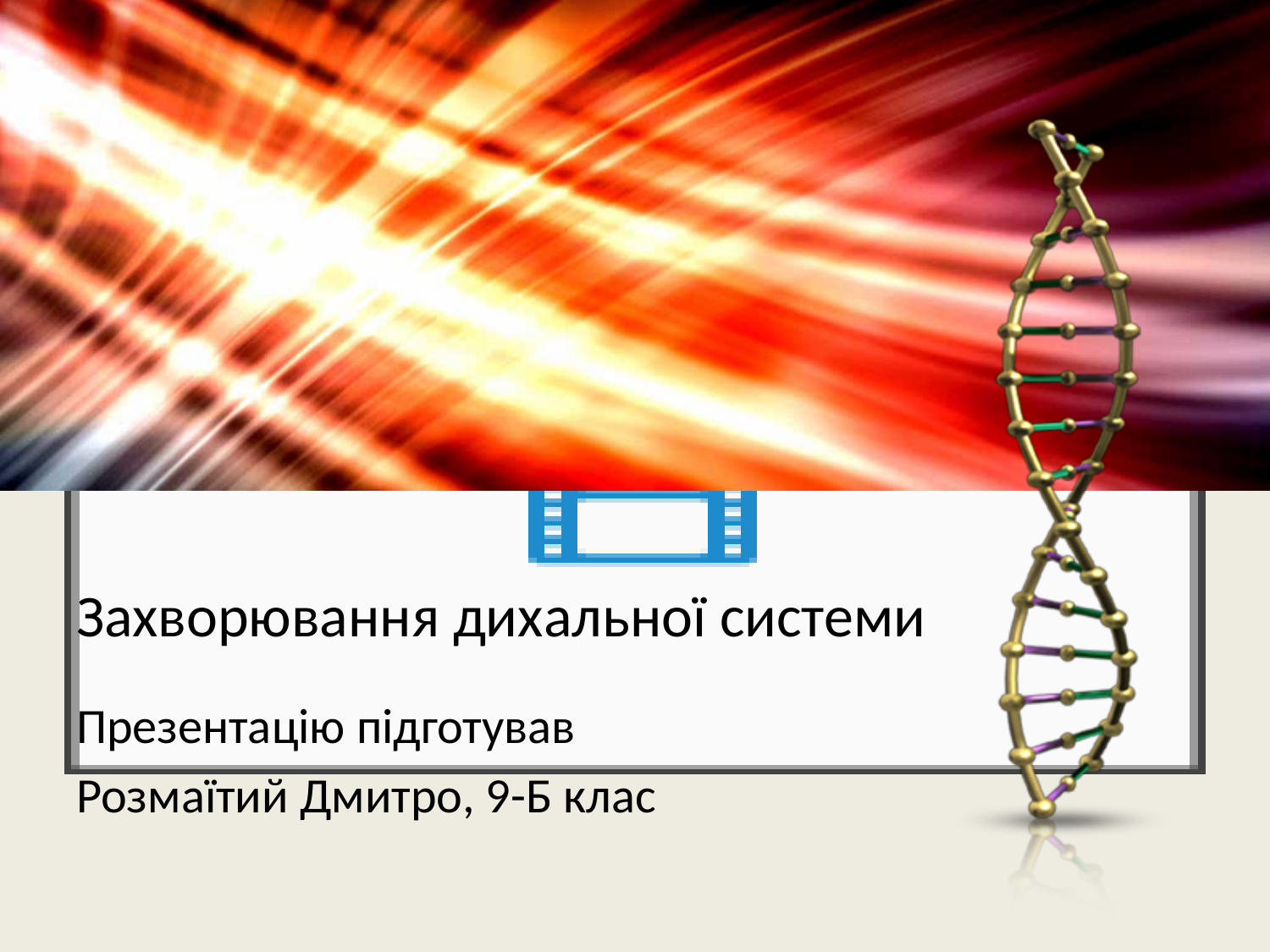

# Захворювання дихальної системи
Презентацію підготував
Розмаїтий Дмитро, 9-Б клас